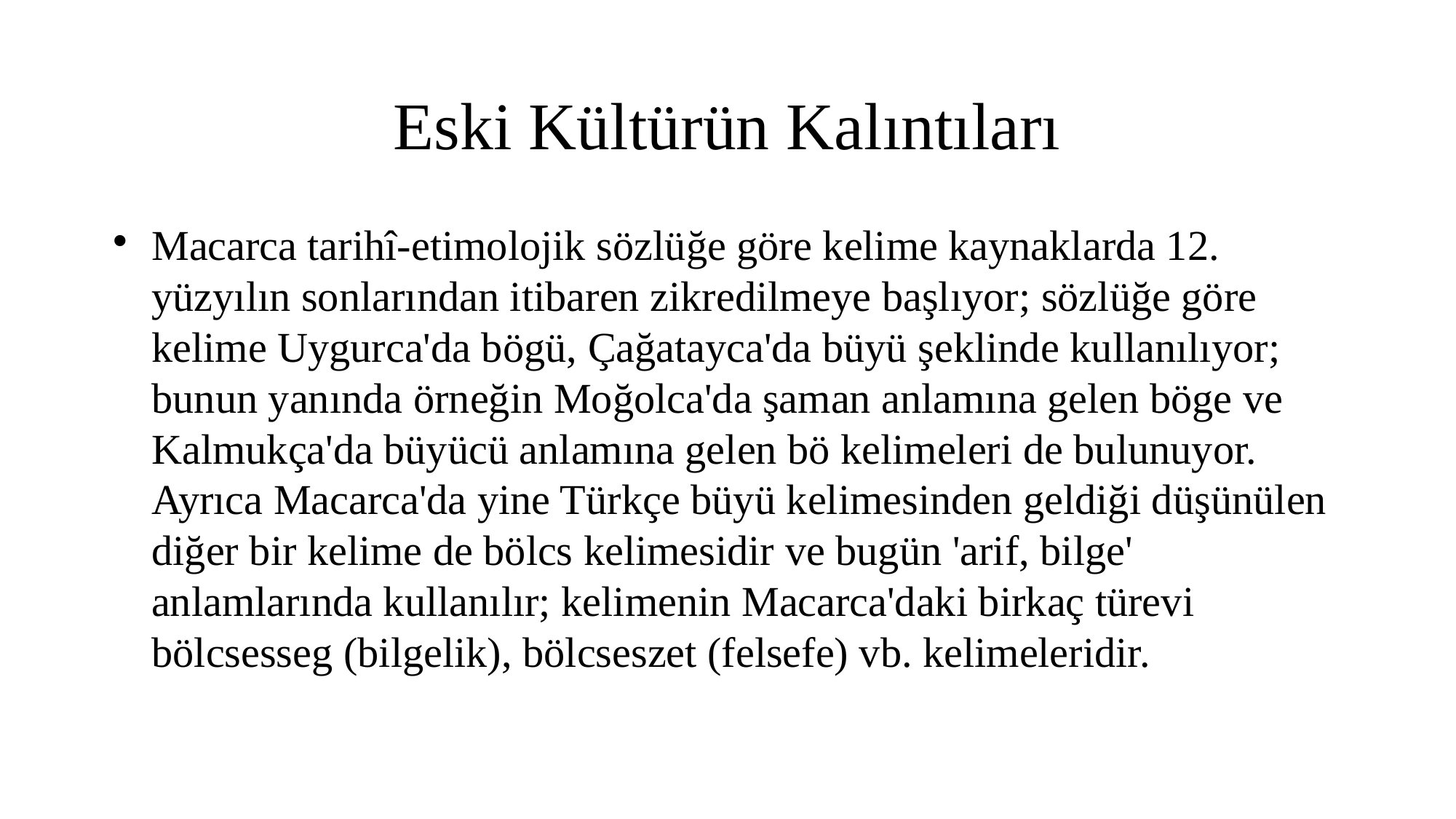

Eski Kültürün Kalıntıları
Macarca tarihî-etimolojik sözlüğe göre kelime kaynaklarda 12. yüzyılın sonlarından itibaren zikredilmeye başlıyor; sözlüğe göre kelime Uygurca'da bögü, Çağatayca'da büyü şeklinde kullanılıyor; bunun yanında örneğin Moğolca'da şaman anlamına gelen böge ve Kalmukça'da büyücü anlamına gelen bö kelimeleri de bulunuyor. Ayrıca Macarca'da yine Türkçe büyü kelimesinden geldiği düşünülen diğer bir kelime de bölcs kelimesidir ve bugün 'arif, bilge' anlamlarında kullanılır; kelimenin Macarca'daki birkaç türevi bölcsesseg (bilgelik), bölcseszet (felsefe) vb. kelimeleridir.